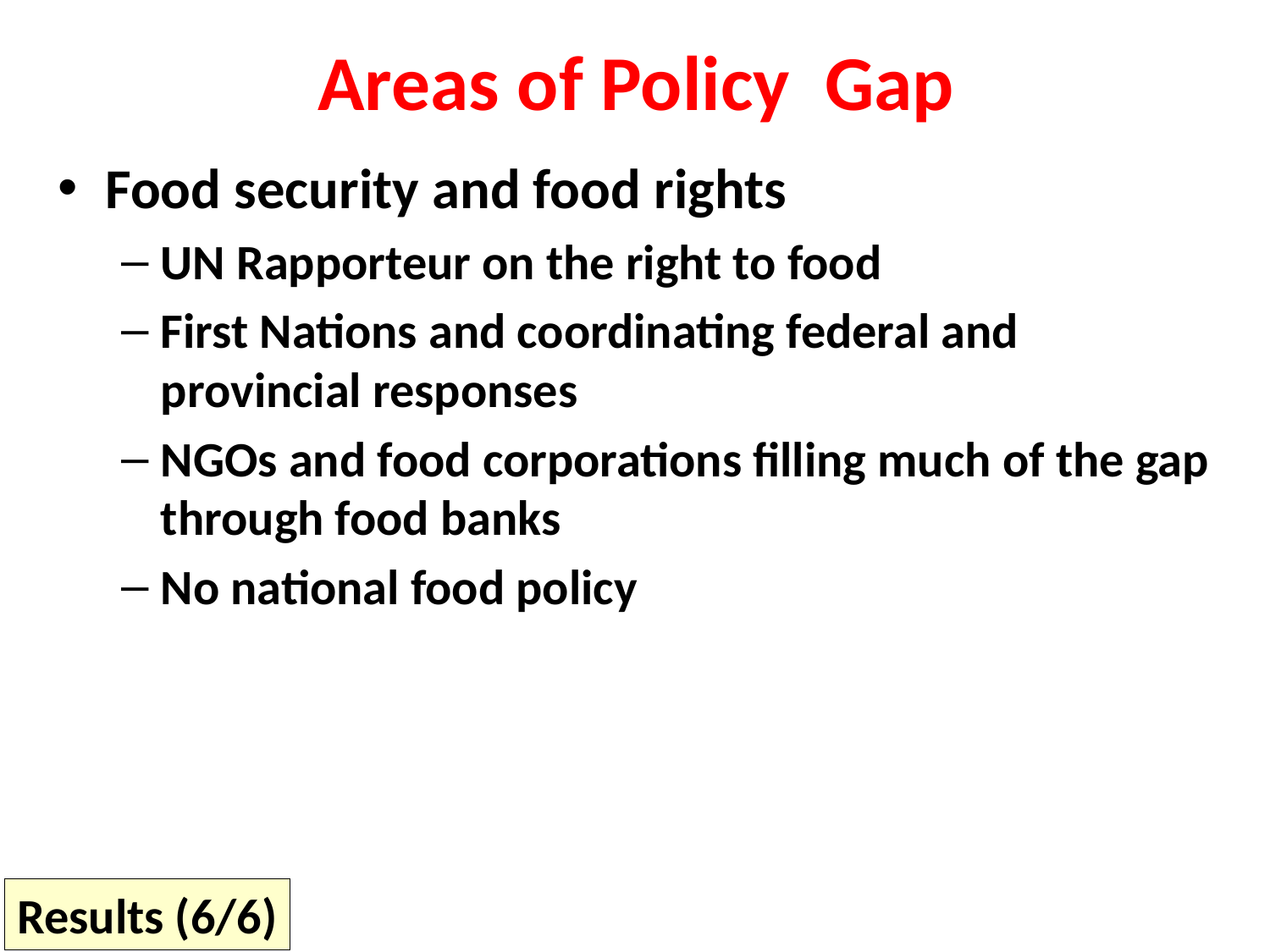

# Areas of Policy  Gap
Food security and food rights
UN Rapporteur on the right to food
First Nations and coordinating federal and provincial responses
NGOs and food corporations filling much of the gap through food banks
No national food policy

Results (6/6)